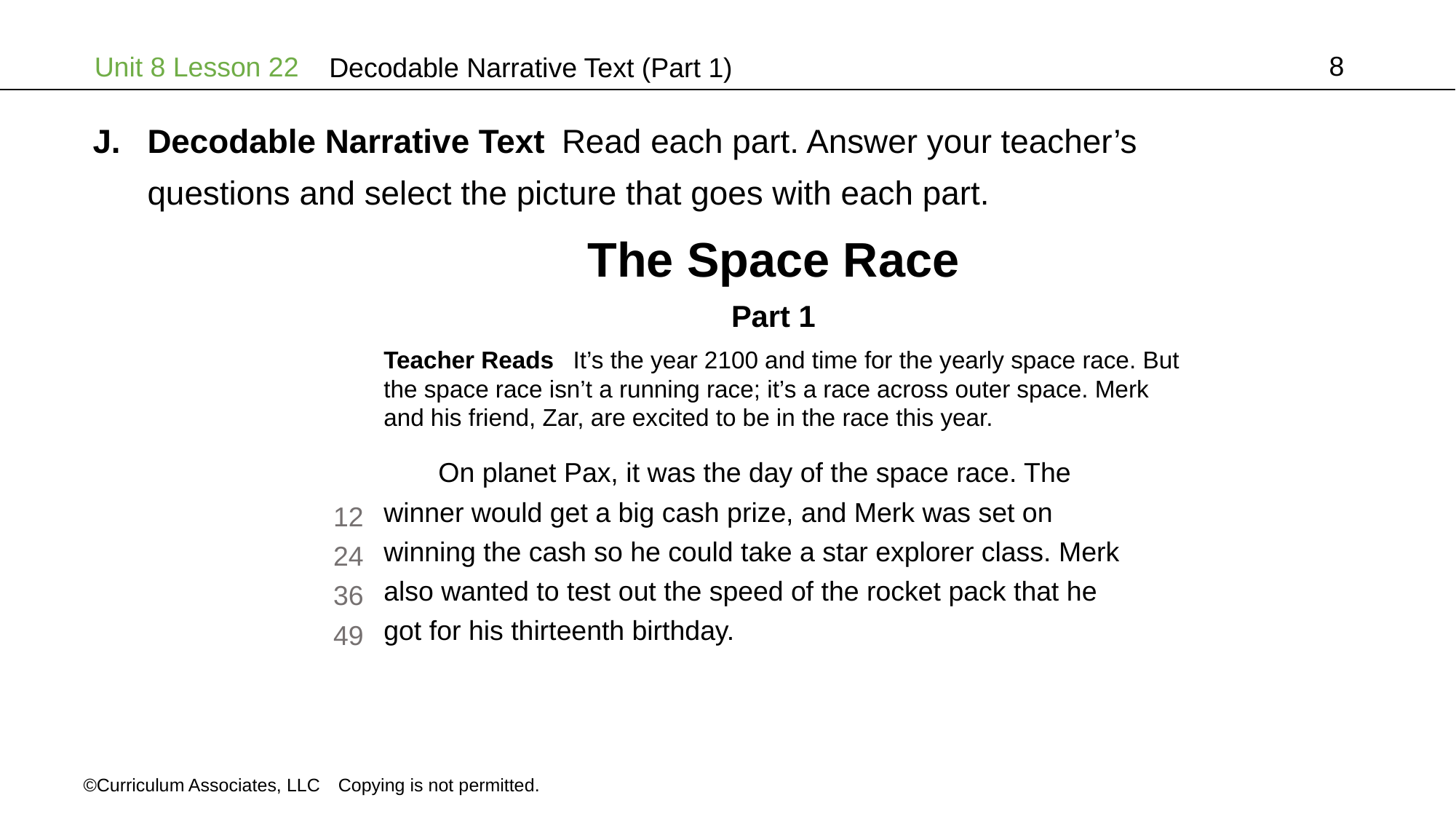

8
# Decodable Narrative Text (Part 1)
Decodable Narrative Text Read each part. Answer your teacher’s
questions and select the picture that goes with each part.
The Space Race
Part 1

Teacher Reads  It’s the year 2100 and time for the yearly space race. But
the space race isn’t a running race; it’s a race across outer space. Merk
and his friend, Zar, are excited to be in the race this year.
On planet Pax, it was the day of the space race. The
winner would get a big cash prize, and Merk was set on
winning the cash so he could take a star explorer class. Merk
also wanted to test out the speed of the rocket pack that he
got for his thirteenth birthday.

12
24
36
49